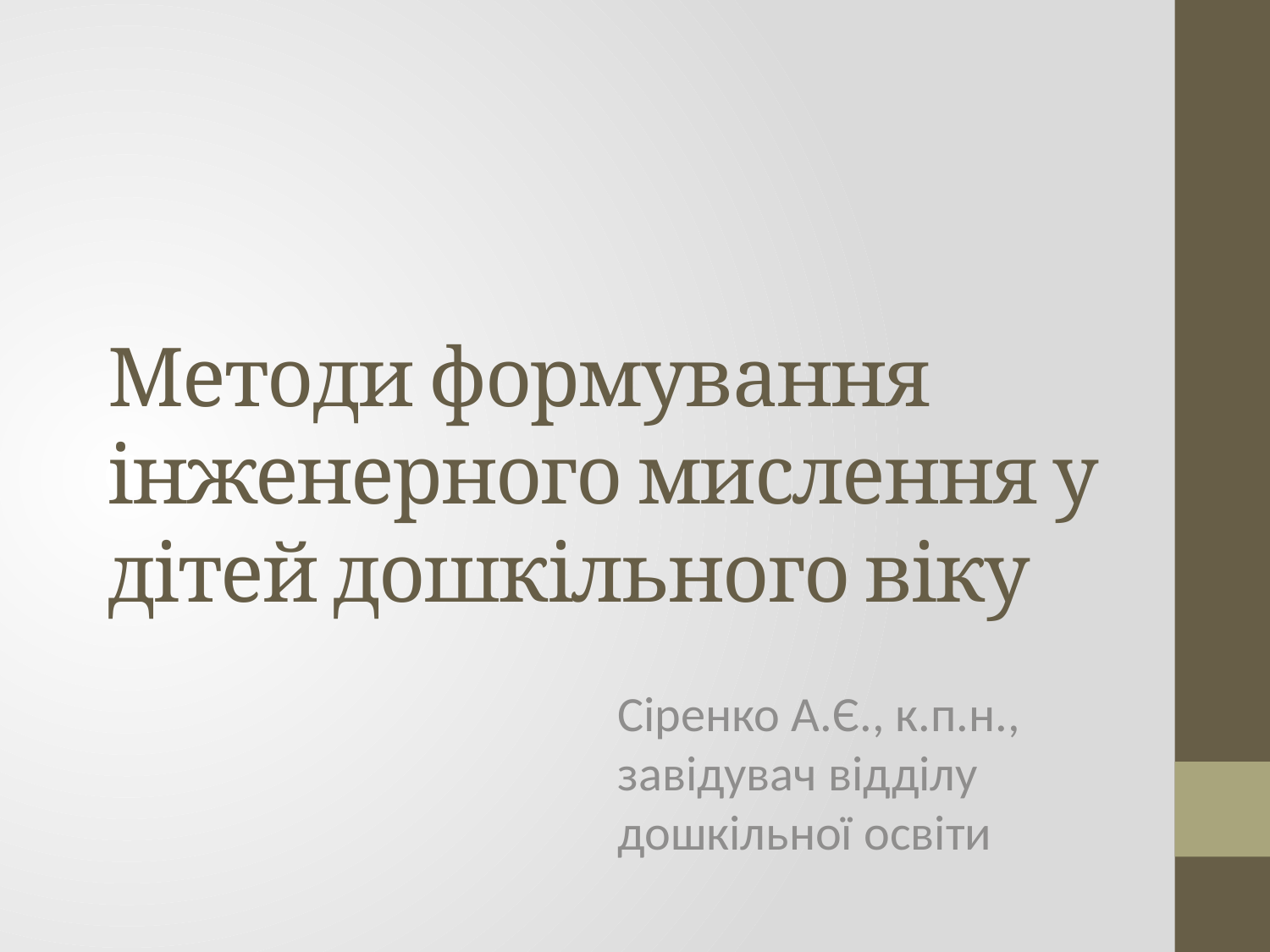

# Методи формування інженерного мислення у дітей дошкільного віку
Сіренко А.Є., к.п.н., завідувач відділу дошкільної освіти